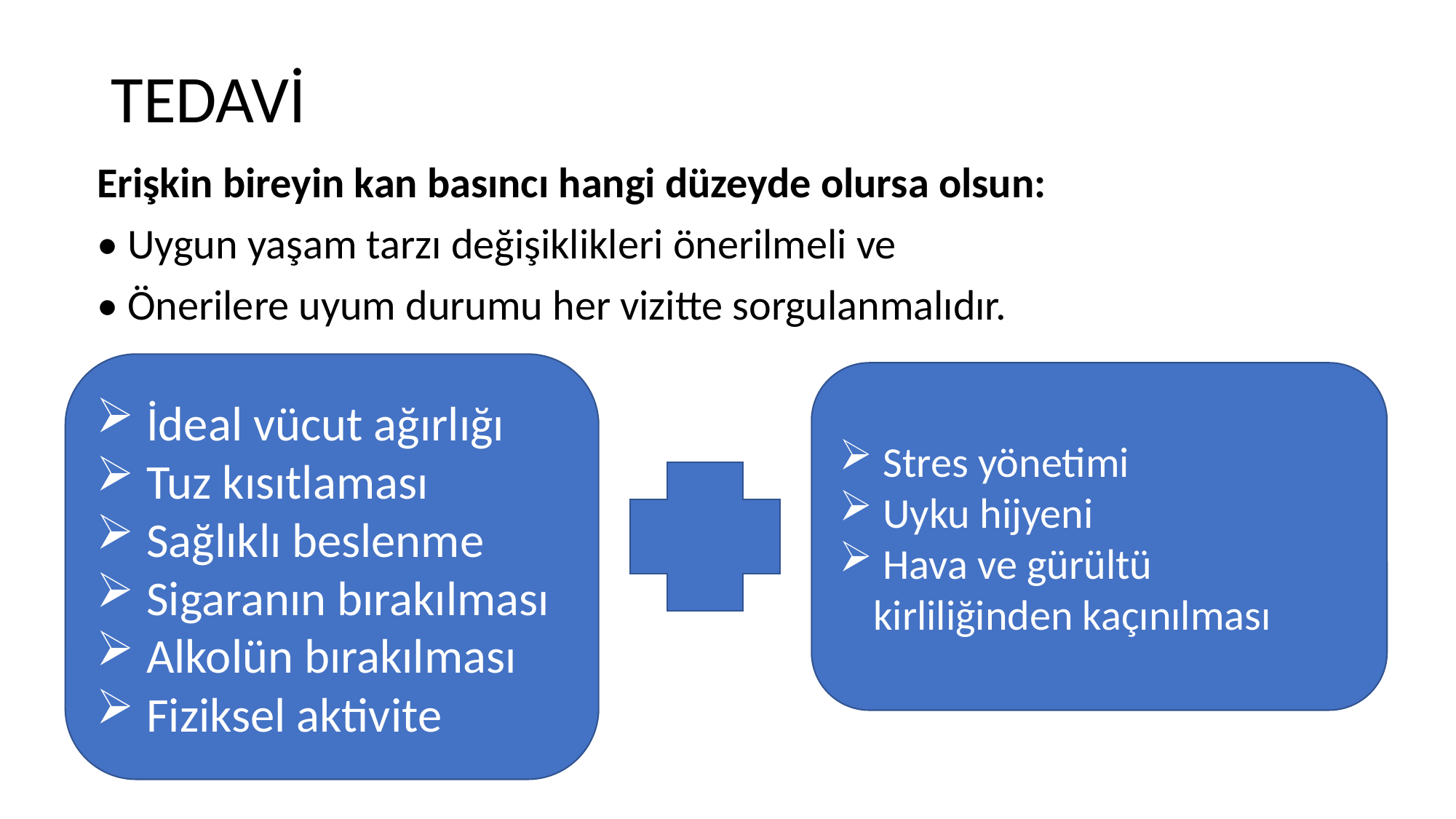

# TEDAVİ
Erişkin bireyin kan basıncı hangi düzeyde olursa olsun:
• Uygun yaşam tarzı değişiklikleri önerilmeli ve
• Önerilere uyum durumu her vizitte sorgulanmalıdır.
 İdeal vücut ağırlığı
 Tuz kısıtlaması
 Sağlıklı beslenme
 Sigaranın bırakılması
 Alkolün bırakılması
 Fiziksel aktivite
 Stres yönetimi
 Uyku hijyeni
 Hava ve gürültü kirliliğinden kaçınılması